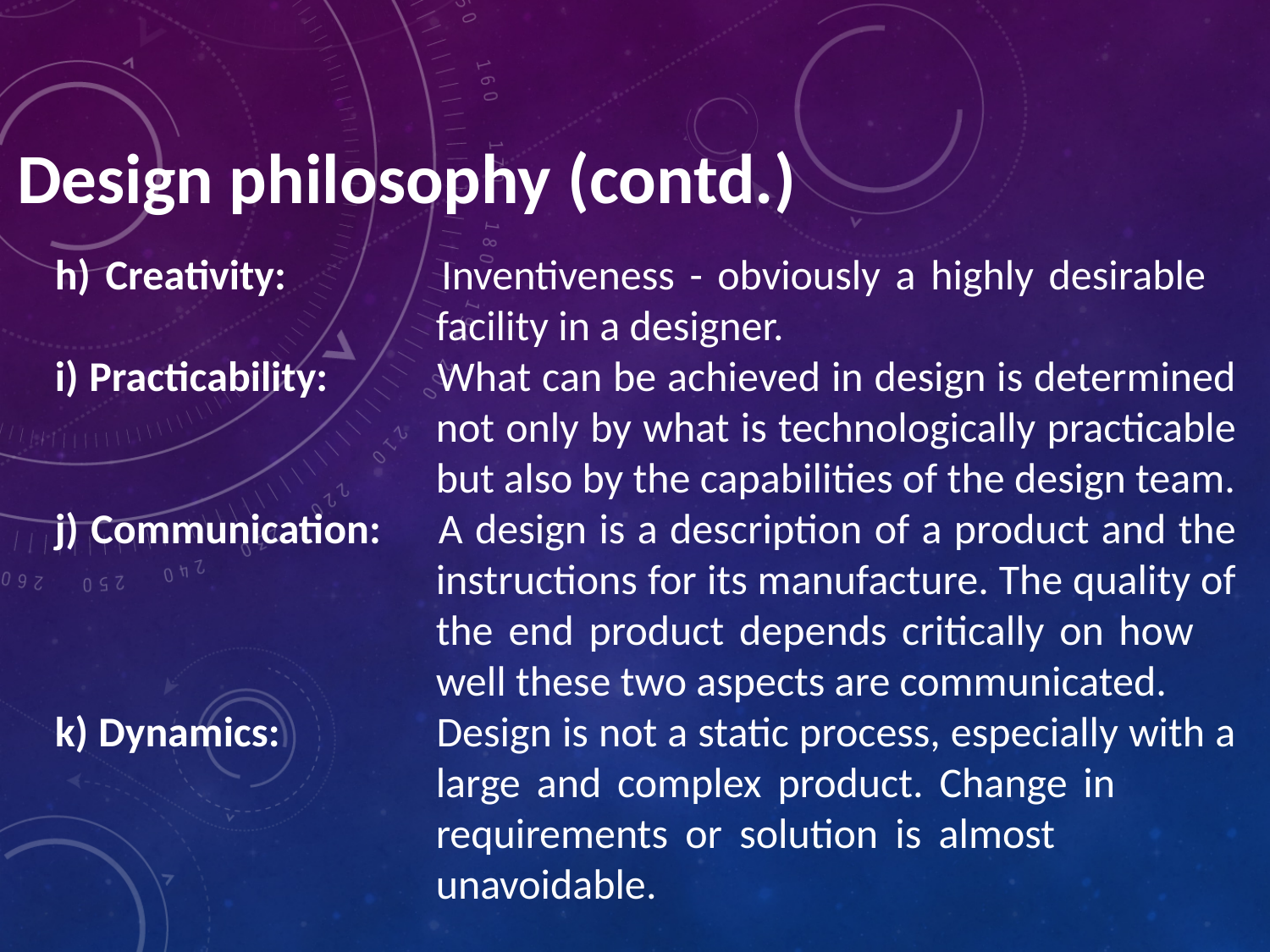

Design philosophy (contd.)
h) Creativity:		Inventiveness - obviously a highly desirable 				facility in a designer.
i) Practicability:	What can be achieved in design is determined 			not only by what is technologically practicable 			but also by the capabilities of the design team.
j) Communication:	A design is a description of a product and the 			instructions for its manufacture. The quality of 			the end product depends critically on how 				well these two aspects are communicated.
k) Dynamics:		Design is not a static process, especially with a 			large and complex product. Change in 				requirements or solution is almost 					unavoidable.